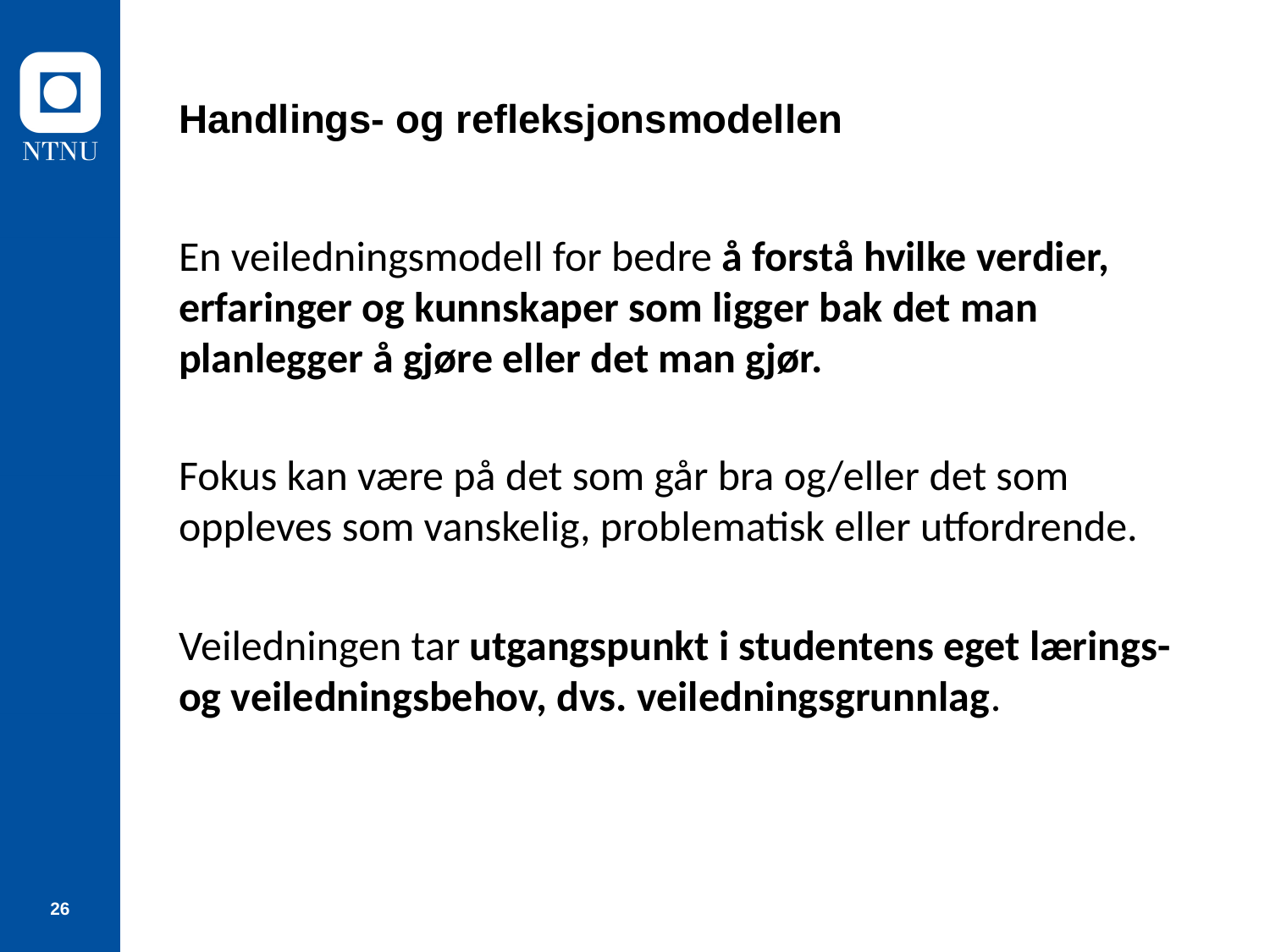

# Handlings- og refleksjonsmodellen
En veiledningsmodell for bedre å forstå hvilke verdier, erfaringer og kunnskaper som ligger bak det man planlegger å gjøre eller det man gjør.

Fokus kan være på det som går bra og/eller det som oppleves som vanskelig, problematisk eller utfordrende.

Veiledningen tar utgangspunkt i studentens eget lærings- og veiledningsbehov, dvs. veiledningsgrunnlag.